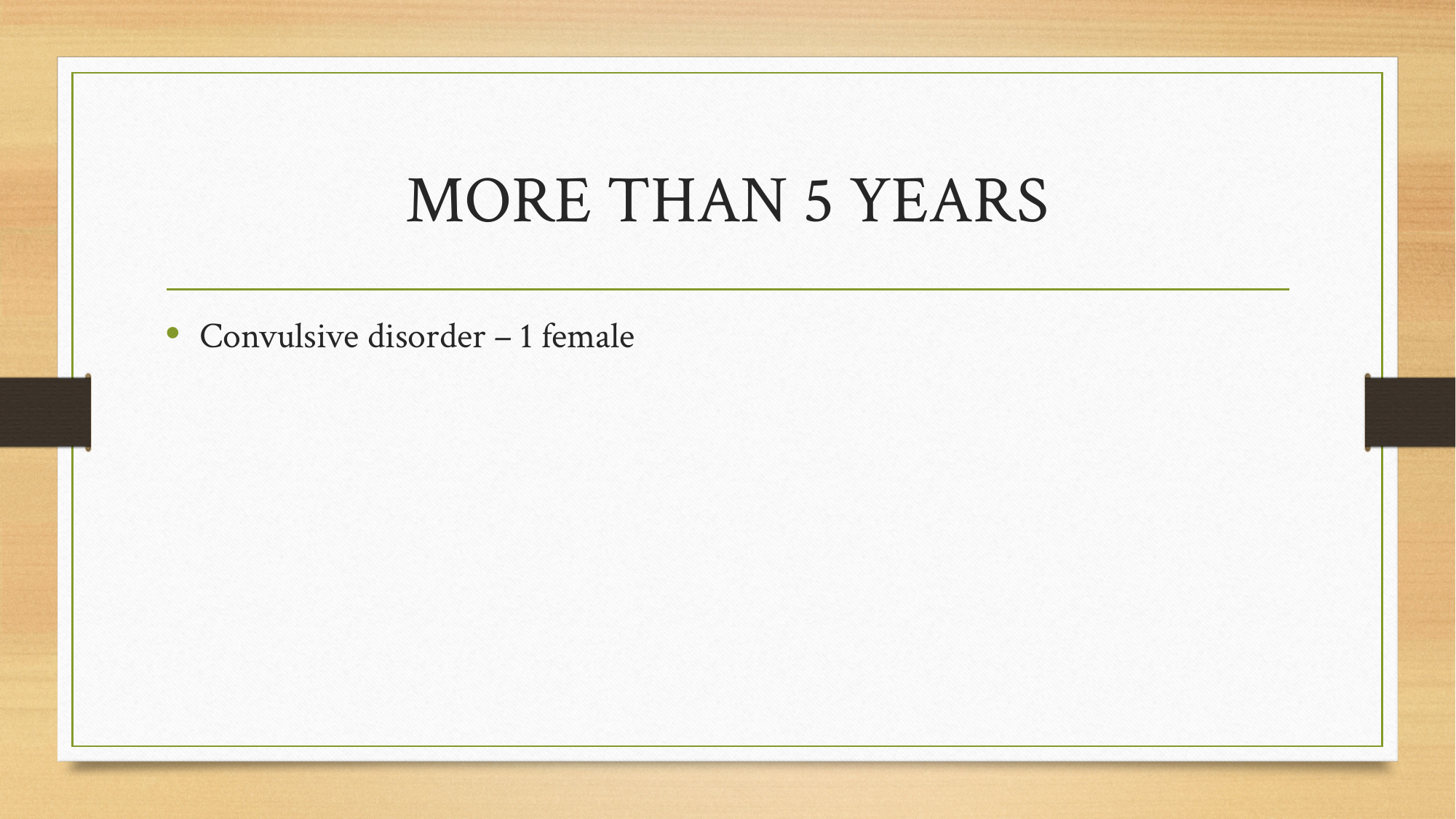

# MORE THAN 5 YEARS
Convulsive disorder – 1 female